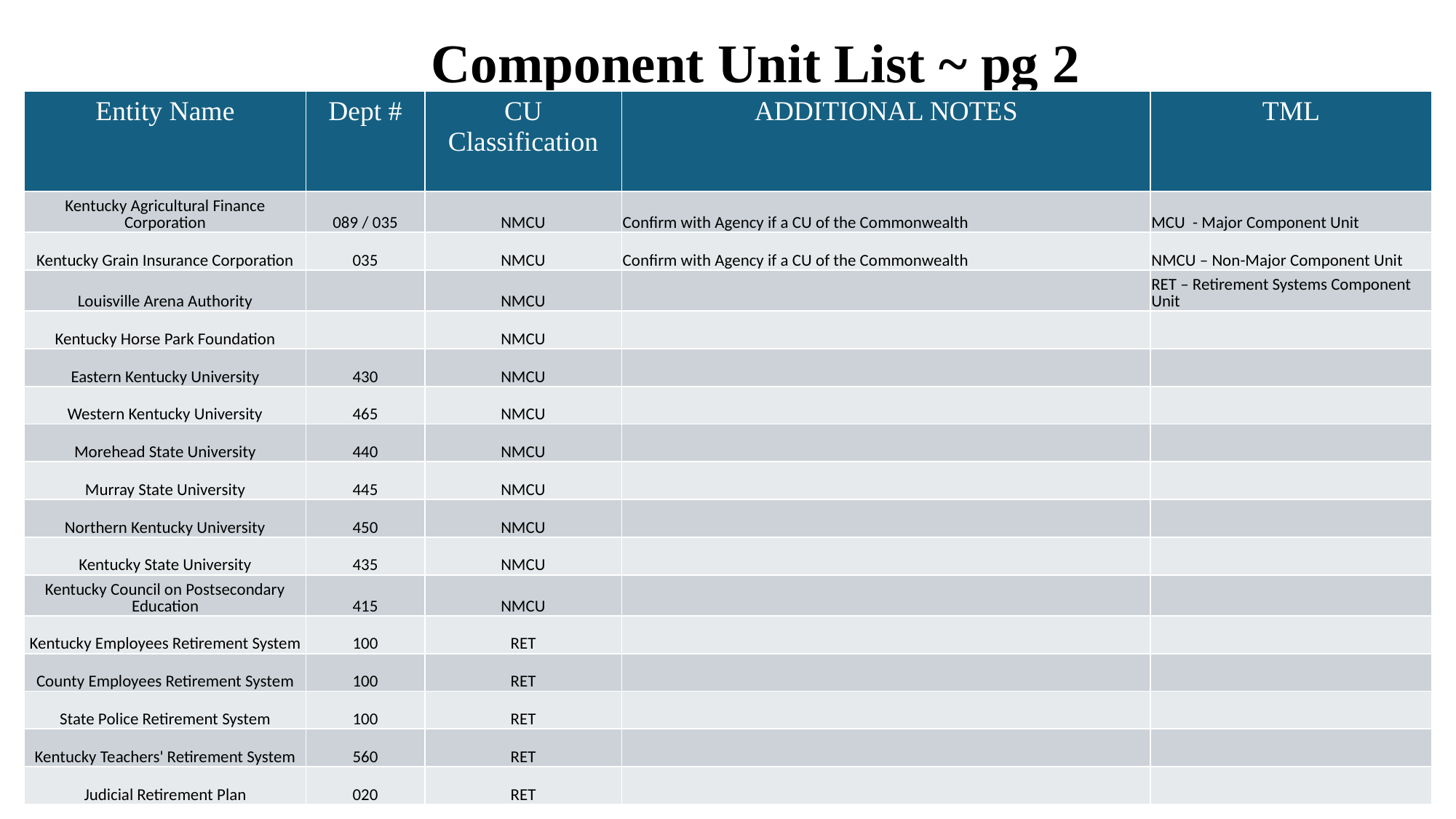

Component Unit List ~ pg 2
| Entity Name | Dept # | CU Classification | ADDITIONAL NOTES | TML |
| --- | --- | --- | --- | --- |
| Kentucky Agricultural Finance Corporation | 089 / 035 | NMCU | Confirm with Agency if a CU of the Commonwealth | MCU - Major Component Unit |
| Kentucky Grain Insurance Corporation | 035 | NMCU | Confirm with Agency if a CU of the Commonwealth | NMCU – Non-Major Component Unit |
| Louisville Arena Authority |  | NMCU |  | RET – Retirement Systems Component Unit |
| Kentucky Horse Park Foundation |  | NMCU |  |  |
| Eastern Kentucky University | 430 | NMCU |  |  |
| Western Kentucky University | 465 | NMCU |  |  |
| Morehead State University | 440 | NMCU |  |  |
| Murray State University | 445 | NMCU |  |  |
| Northern Kentucky University | 450 | NMCU |  |  |
| Kentucky State University | 435 | NMCU |  |  |
| Kentucky Council on Postsecondary Education | 415 | NMCU |  |  |
| Kentucky Employees Retirement System | 100 | RET |  |  |
| County Employees Retirement System | 100 | RET |  |  |
| State Police Retirement System | 100 | RET |  |  |
| Kentucky Teachers' Retirement System | 560 | RET |  |  |
| Judicial Retirement Plan | 020 | RET |  |  |